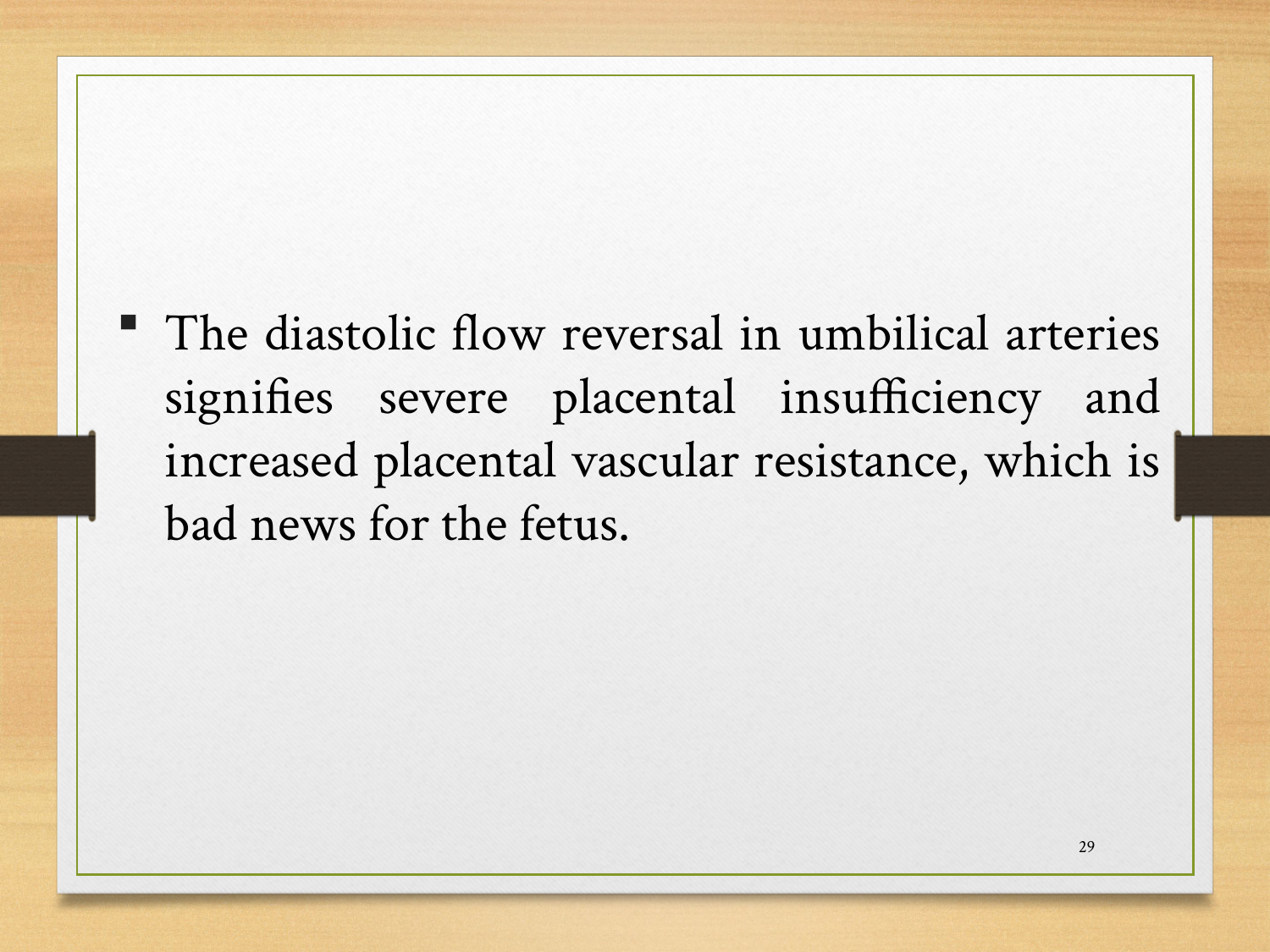

The diastolic flow reversal in umbilical arteries signifies severe placental insufficiency and increased placental vascular resistance, which is bad news for the fetus.

29